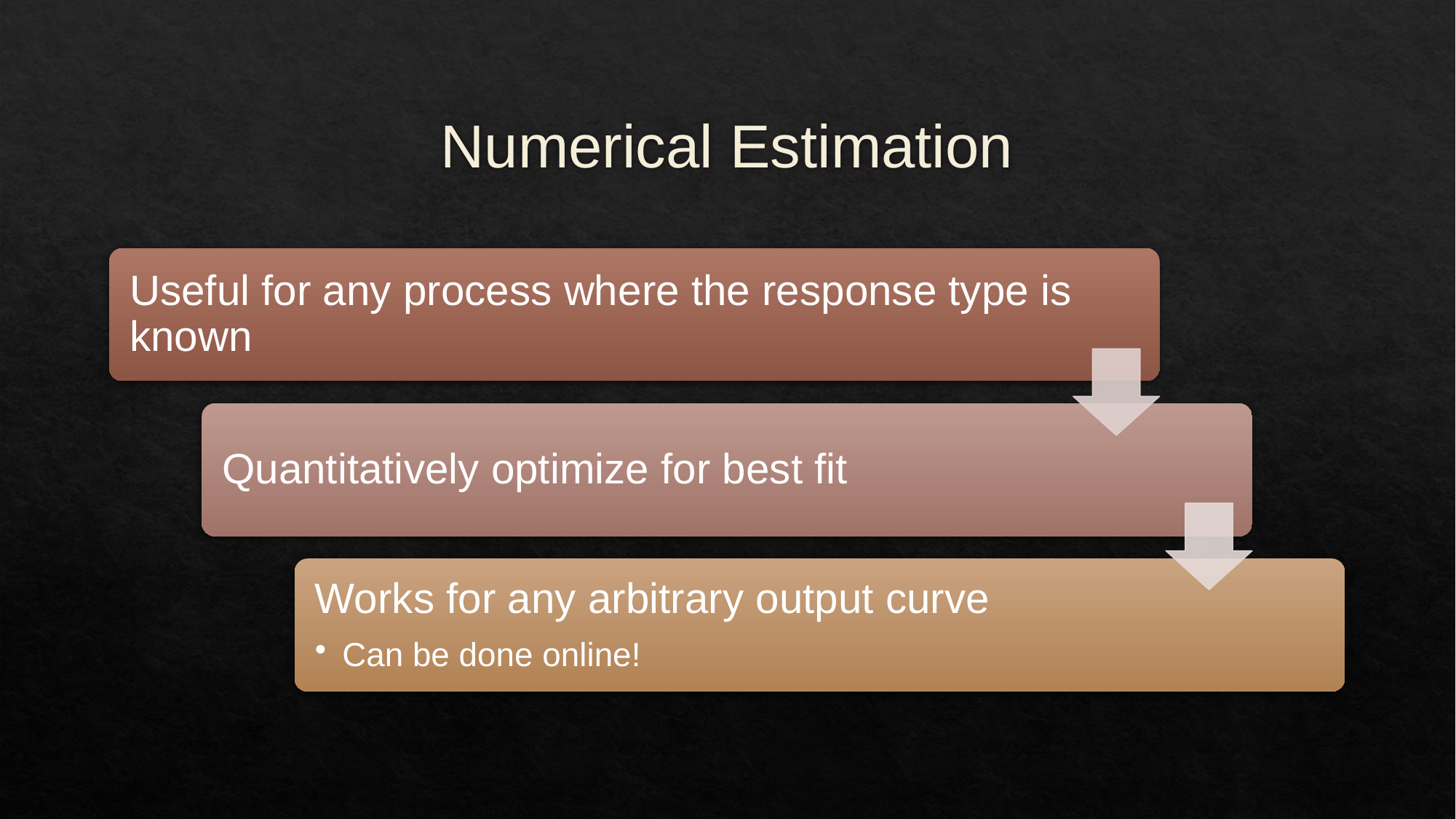

# Numerical Estimation
Useful for any process where the response type is known
Quantitatively optimize for best fit
Works for any arbitrary output curve
Can be done online!